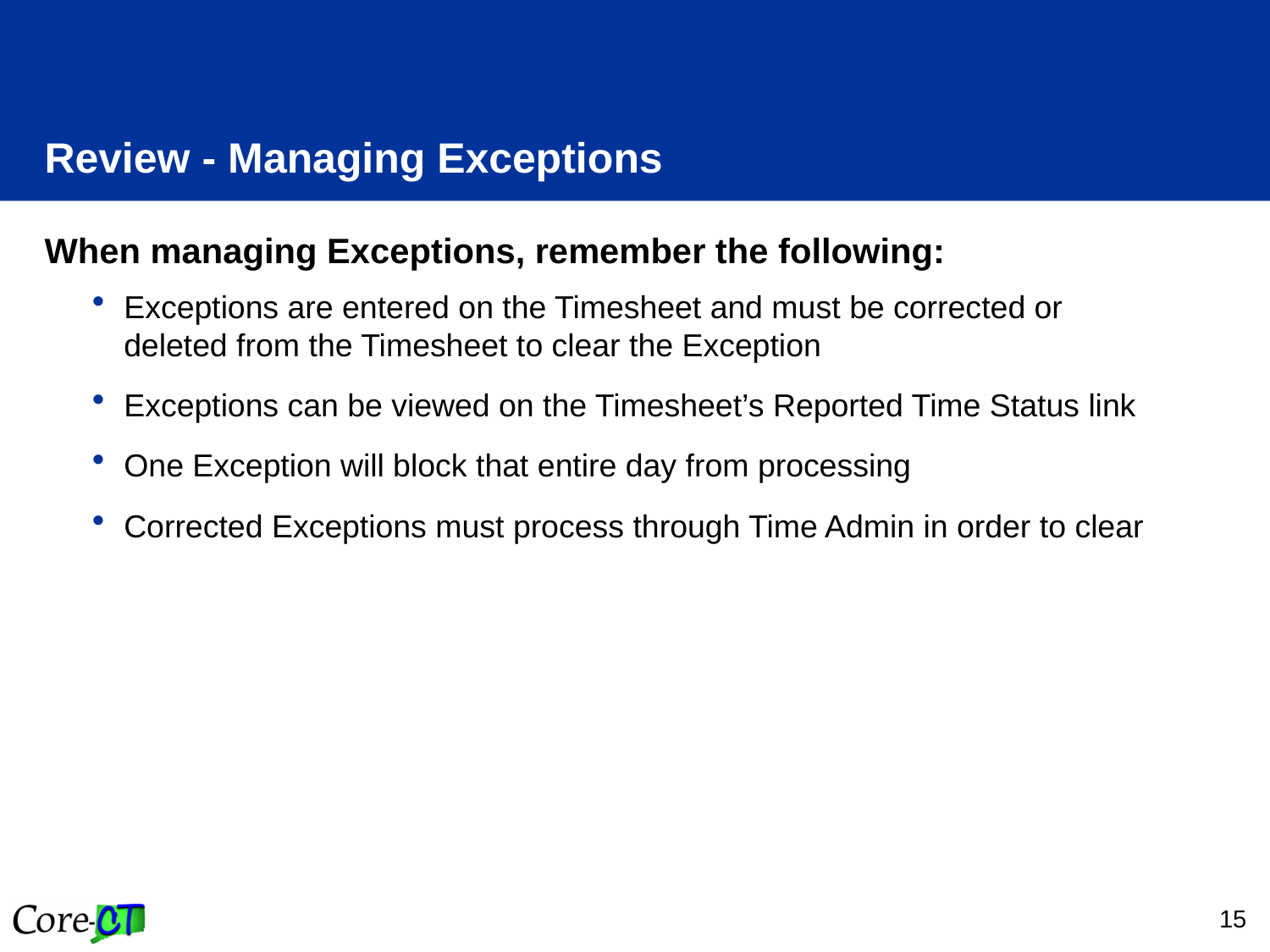

# Review - Managing Exceptions
When managing Exceptions, remember the following:
Exceptions are entered on the Timesheet and must be corrected or deleted from the Timesheet to clear the Exception
Exceptions can be viewed on the Timesheet’s Reported Time Status link
One Exception will block that entire day from processing
Corrected Exceptions must process through Time Admin in order to clear

15